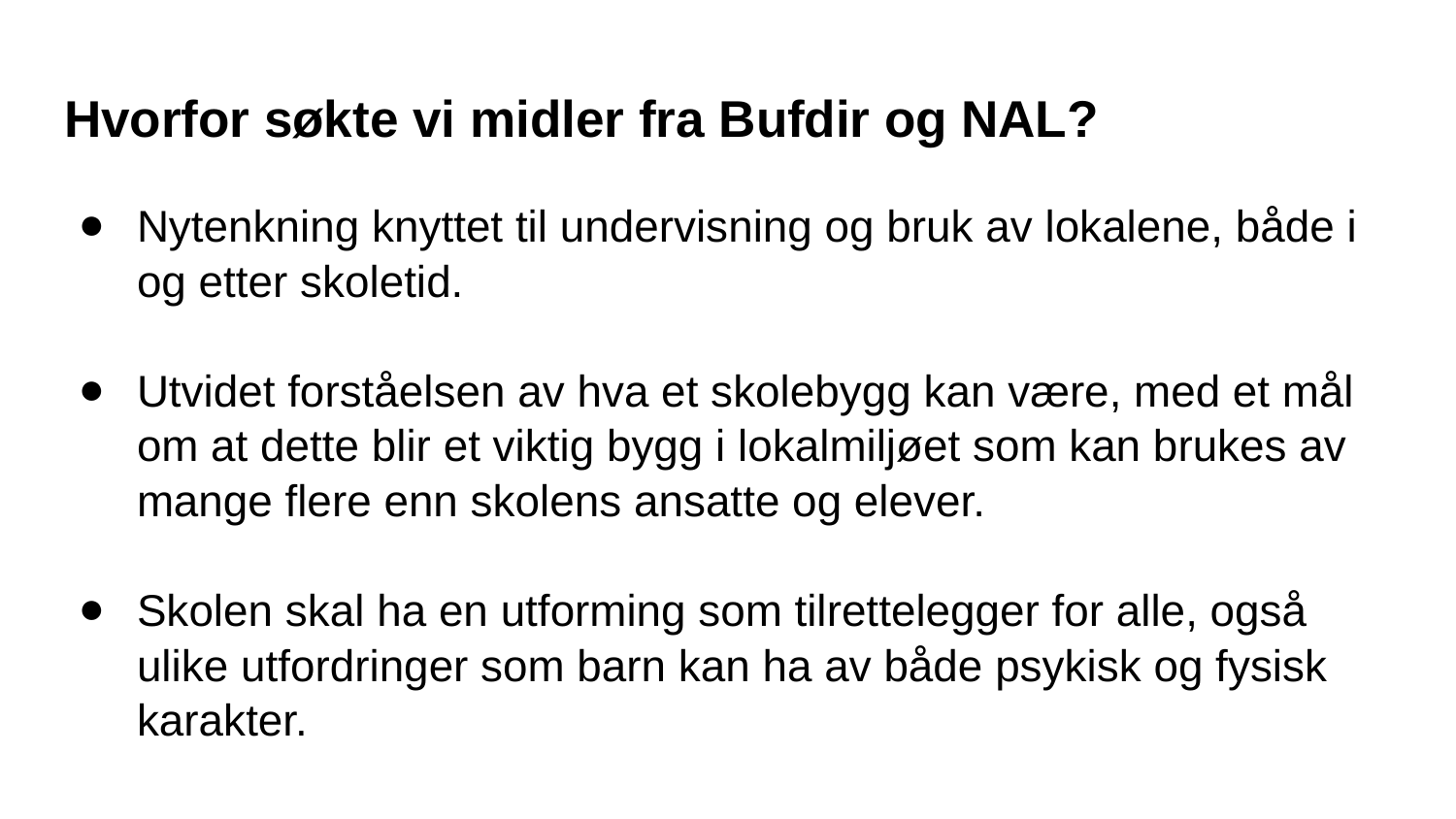

# Hvorfor søkte vi midler fra Bufdir og NAL?
Nytenkning knyttet til undervisning og bruk av lokalene, både i og etter skoletid.

Utvidet forståelsen av hva et skolebygg kan være, med et mål om at dette blir et viktig bygg i lokalmiljøet som kan brukes av mange flere enn skolens ansatte og elever.

Skolen skal ha en utforming som tilrettelegger for alle, også ulike utfordringer som barn kan ha av både psykisk og fysisk karakter.